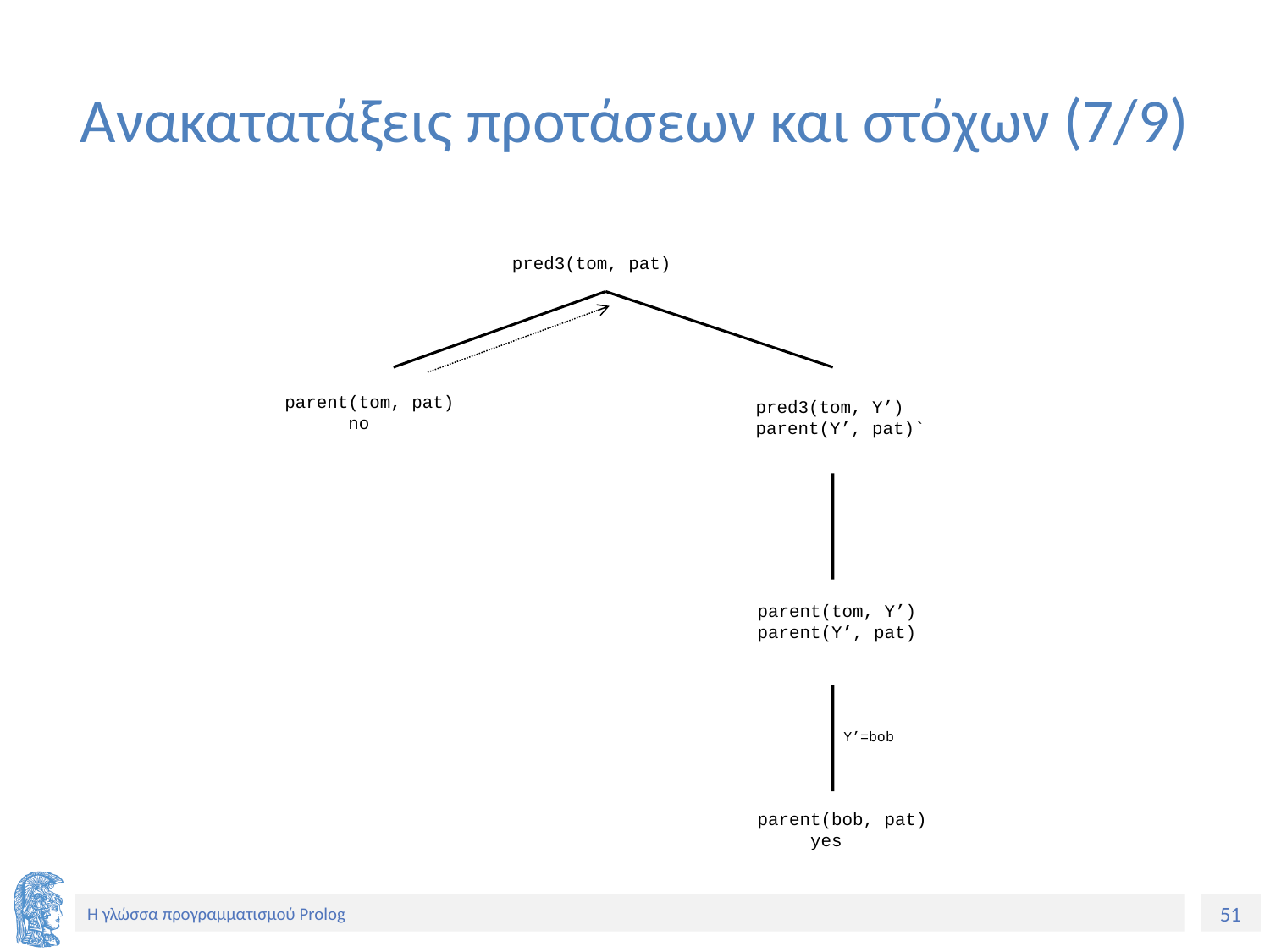

# Ανακατατάξεις προτάσεων και στόχων (7/9)
pred3(tom, pat)

parent(tom, pat)
      no
pred3(tom, Y’)
parent(Y’, pat)`

parent(tom, Y’)
parent(Y’, pat)

Y’=bob
parent(bob, pat)
     yes